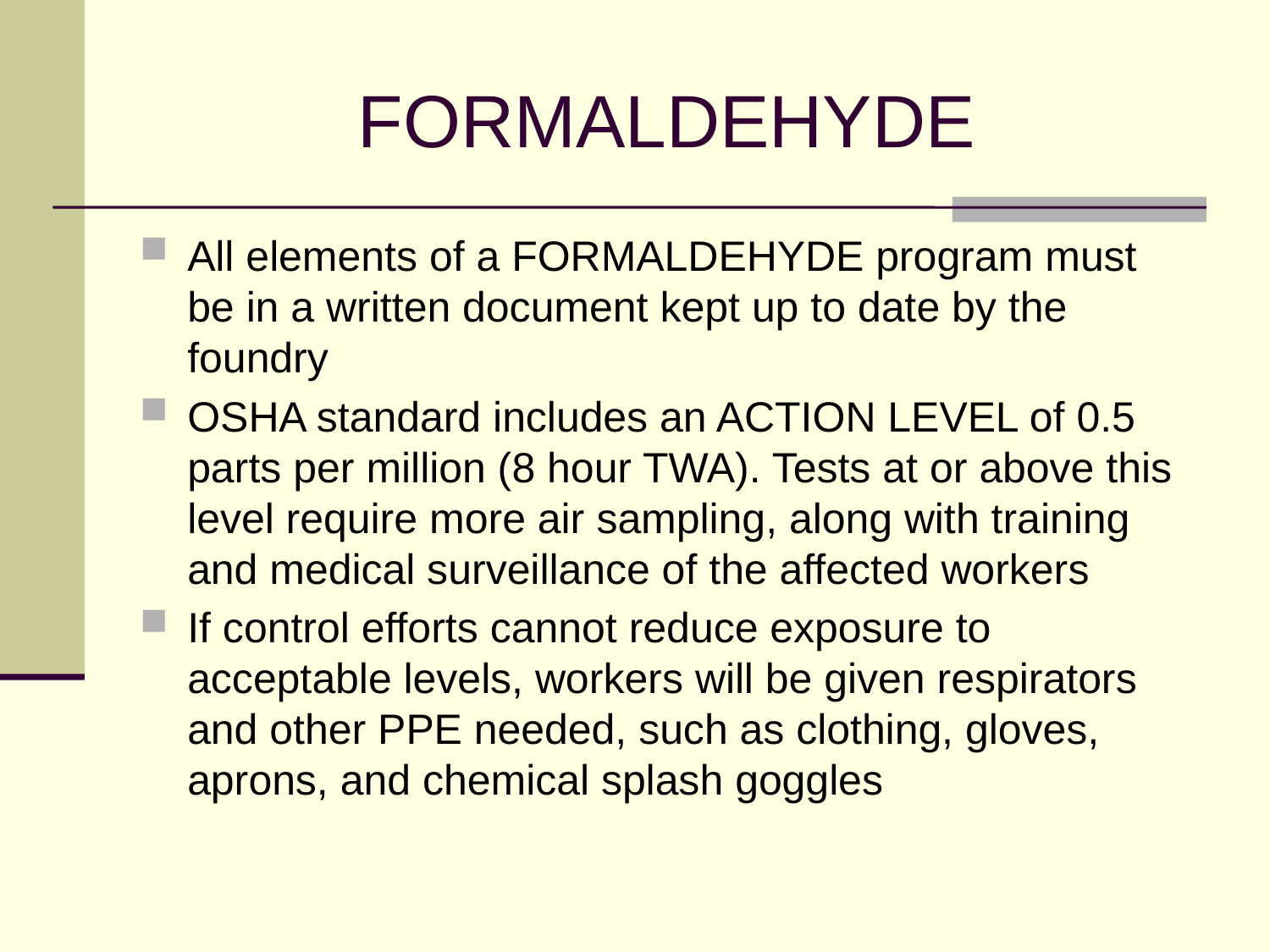

# FORMALDEHYDE
All elements of a FORMALDEHYDE program must be in a written document kept up to date by the foundry
OSHA standard includes an ACTION LEVEL of 0.5 parts per million (8 hour TWA). Tests at or above this level require more air sampling, along with training and medical surveillance of the affected workers
If control efforts cannot reduce exposure to acceptable levels, workers will be given respirators and other PPE needed, such as clothing, gloves, aprons, and chemical splash goggles